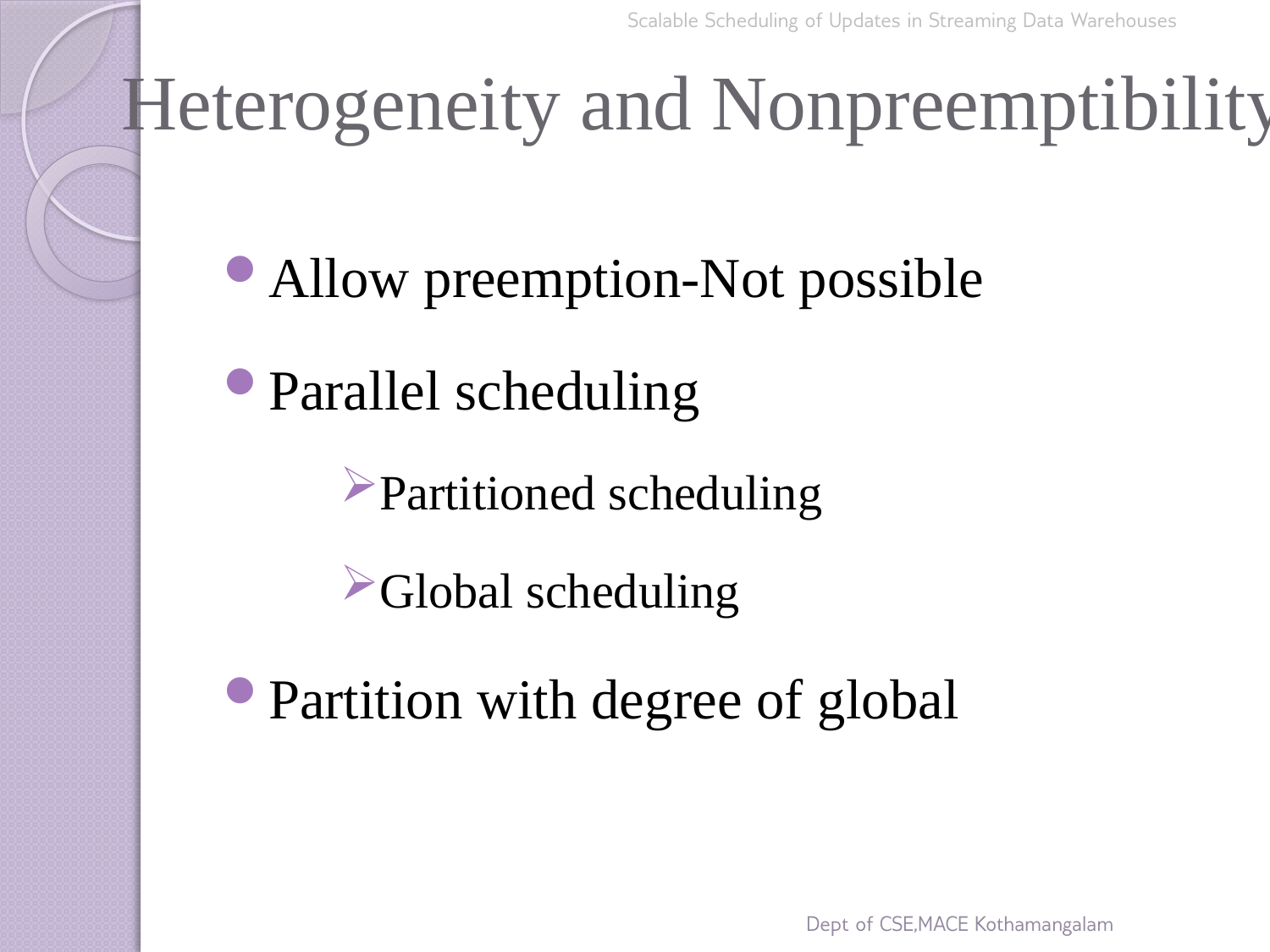

Scalable Scheduling of Updates in Streaming Data Warehouses
# Heterogeneity and Nonpreemptibility
Allow preemption-Not possible
Parallel scheduling
Partitioned scheduling
Global scheduling
Partition with degree of global
Dept of CSE,MACE Kothamangalam